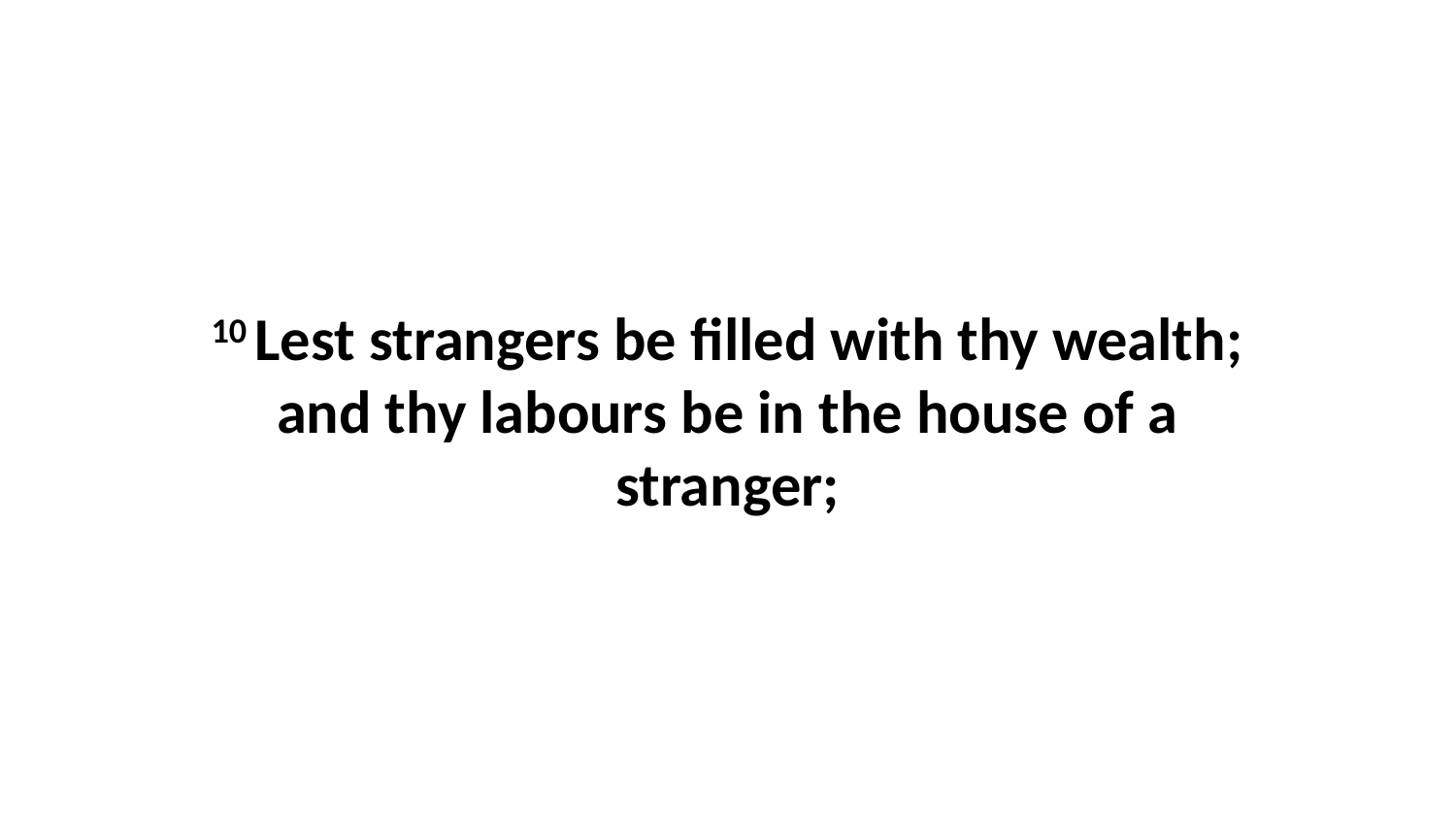

10 Lest strangers be filled with thy wealth; and thy labours be in the house of a stranger;